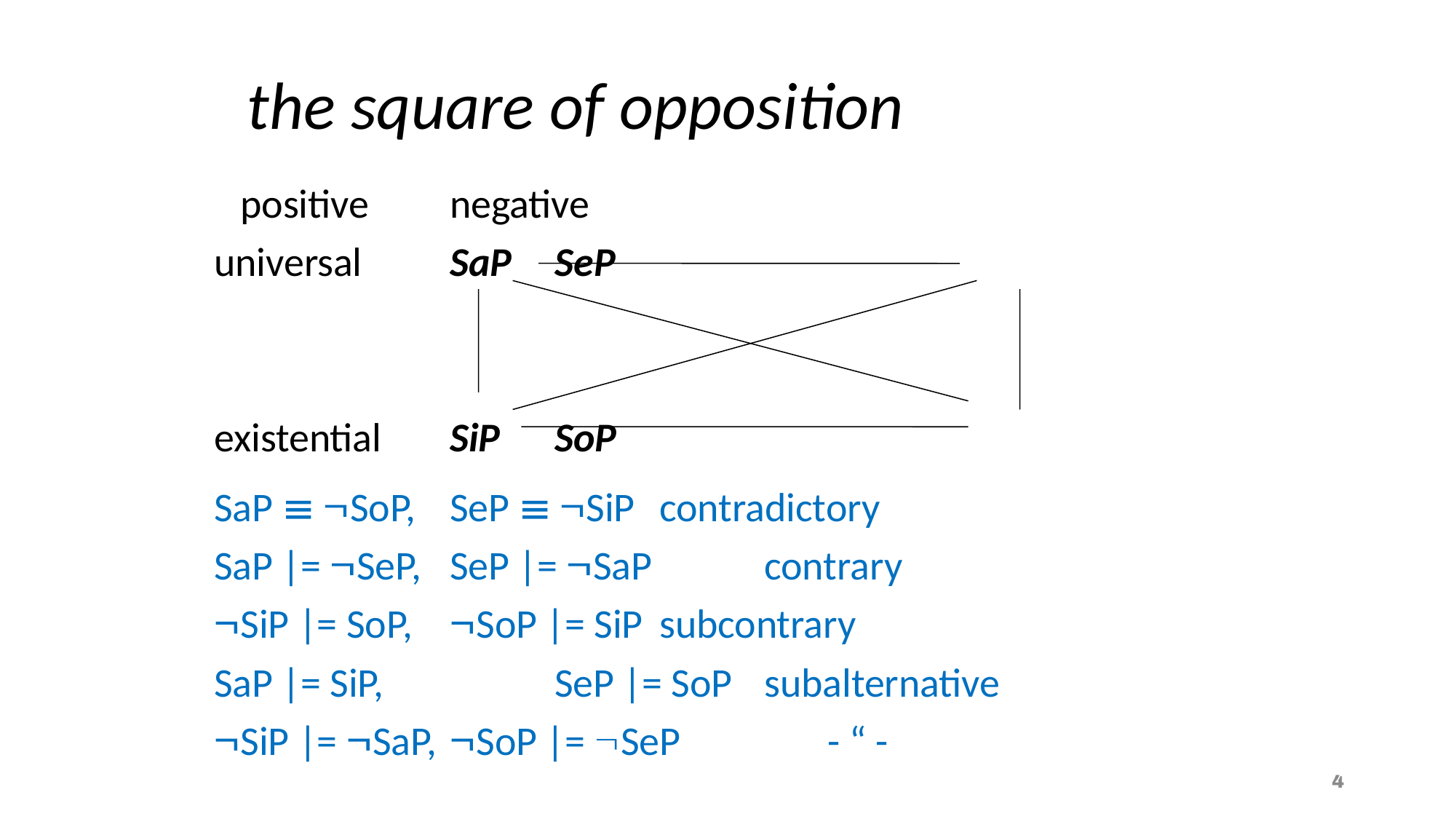

# the square of opposition
			positive				negative
universal	SaP					SeP

existential	SiP					SoP
SaP ≡ ¬SoP, 		SeP ≡ ¬SiP 		contradictory
SaP |= ¬SeP,	SeP |= ¬SaP 	contrary
¬SiP |= SoP,		¬SoP |= SiP 		subcontrary
SaP |= SiP,	 	SeP |= SoP		subalternative
¬SiP |= ¬SaP,	¬SoP |= ¬SeP	       - “ -

4